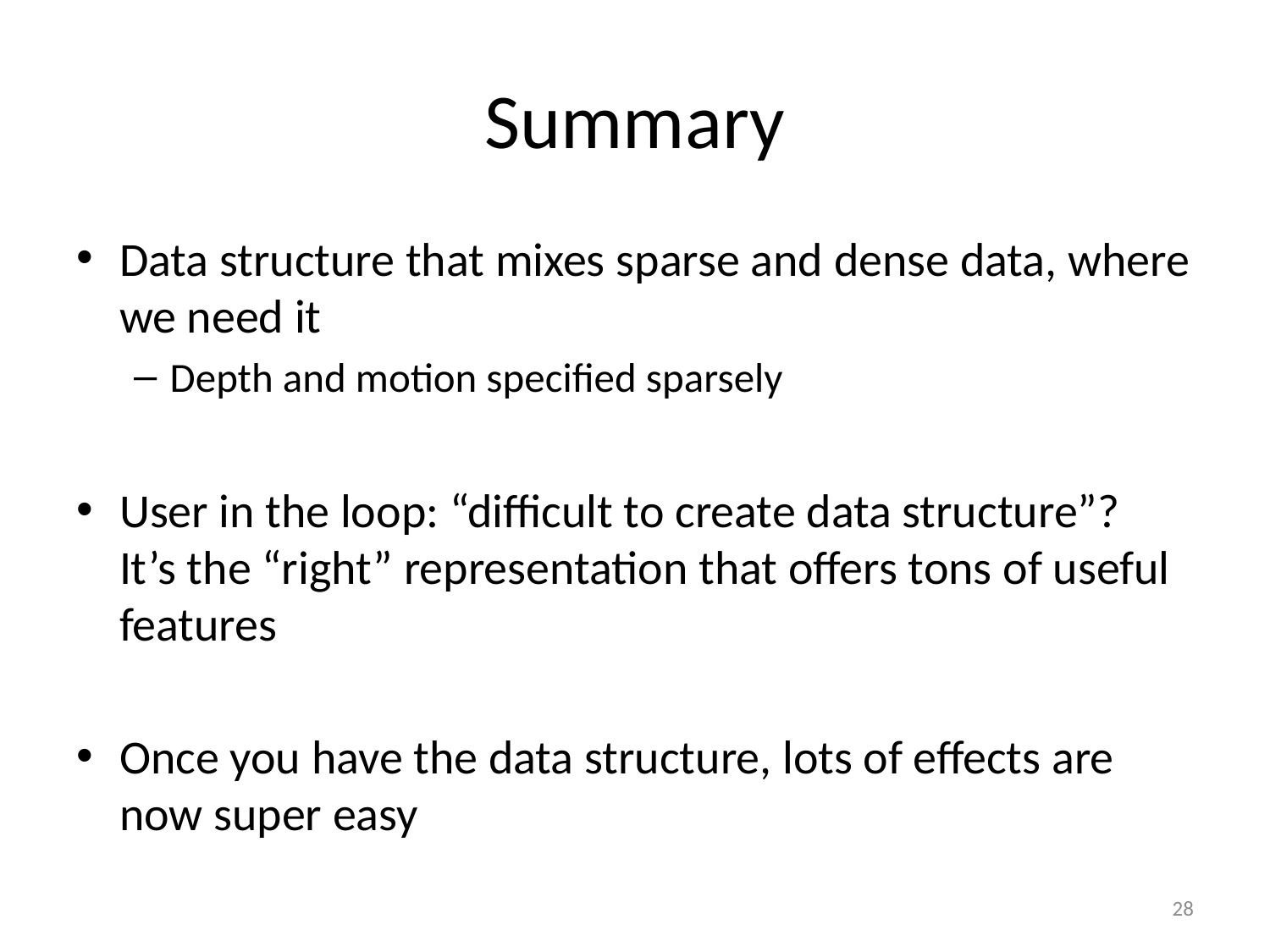

# Summary
Data structure that mixes sparse and dense data, where we need it
Depth and motion specified sparsely

User in the loop: “difficult to create data structure”?  It’s the “right” representation that offers tons of useful features

Once you have the data structure, lots of effects are now super easy

28